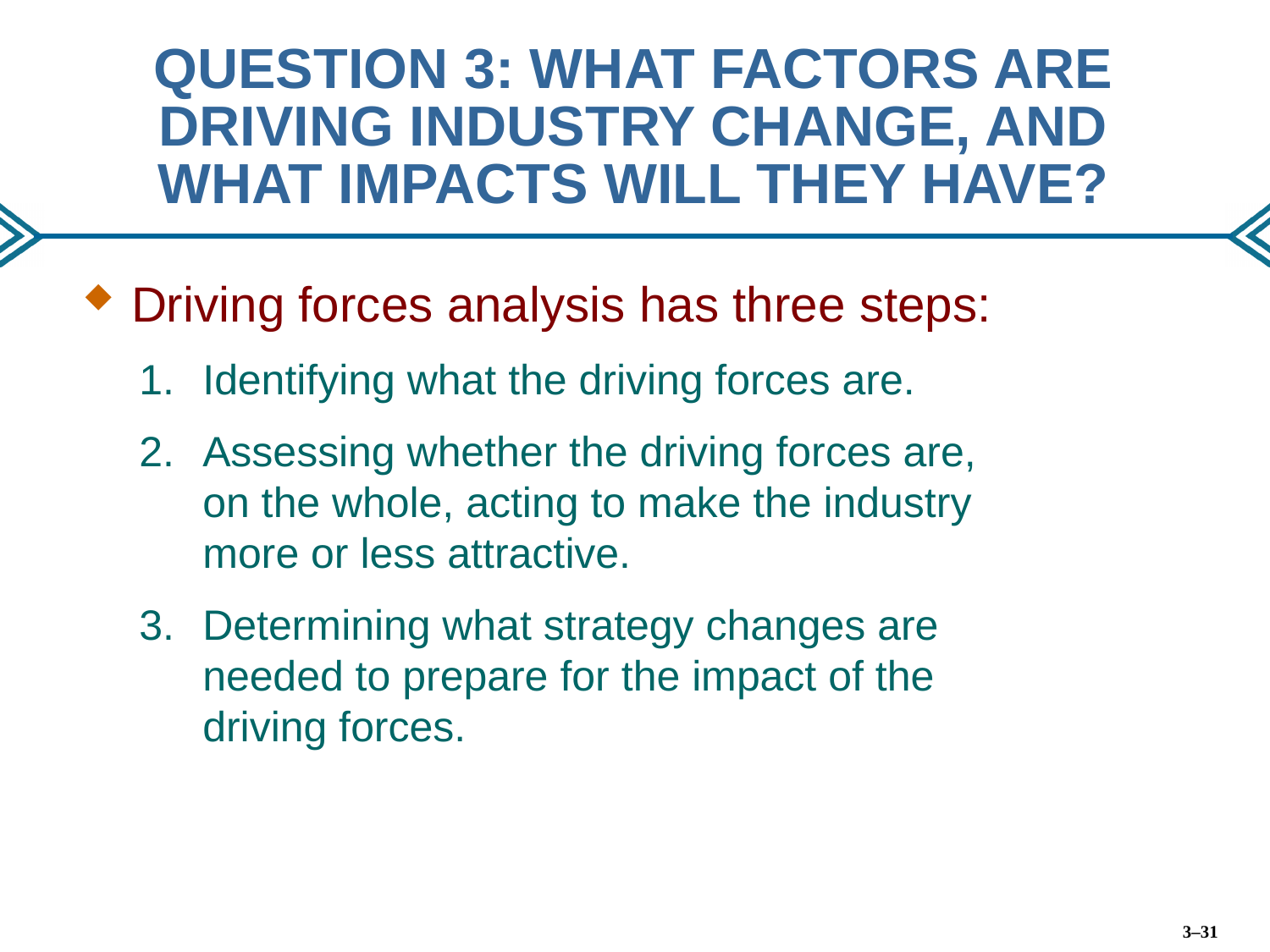

# QUESTION 3: WHAT FACTORS ARE DRIVING INDUSTRY CHANGE, AND WHAT IMPACTS WILL THEY HAVE?
Driving forces analysis has three steps:
Identifying what the driving forces are.
Assessing whether the driving forces are,
on the whole, acting to make the industry more or less attractive.
Determining what strategy changes are needed to prepare for the impact of the driving forces.
3–31